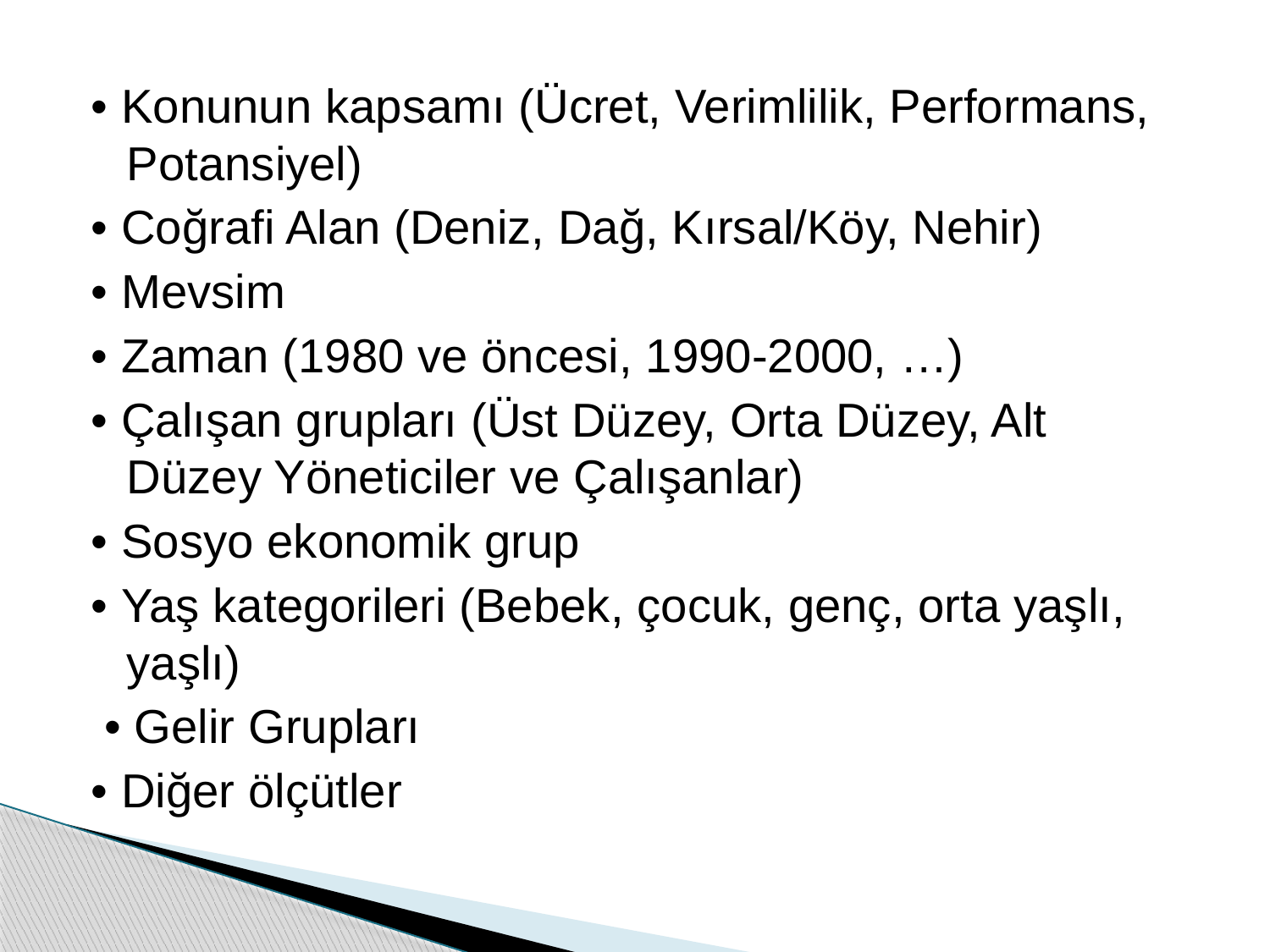

• Konunun kapsamı (Ücret, Verimlilik, Performans, Potansiyel)
• Coğrafi Alan (Deniz, Dağ, Kırsal/Köy, Nehir)
• Mevsim
• Zaman (1980 ve öncesi, 1990-2000, …)
• Çalışan grupları (Üst Düzey, Orta Düzey, Alt Düzey Yöneticiler ve Çalışanlar)
• Sosyo ekonomik grup
• Yaş kategorileri (Bebek, çocuk, genç, orta yaşlı, yaşlı)
 • Gelir Grupları
• Diğer ölçütler